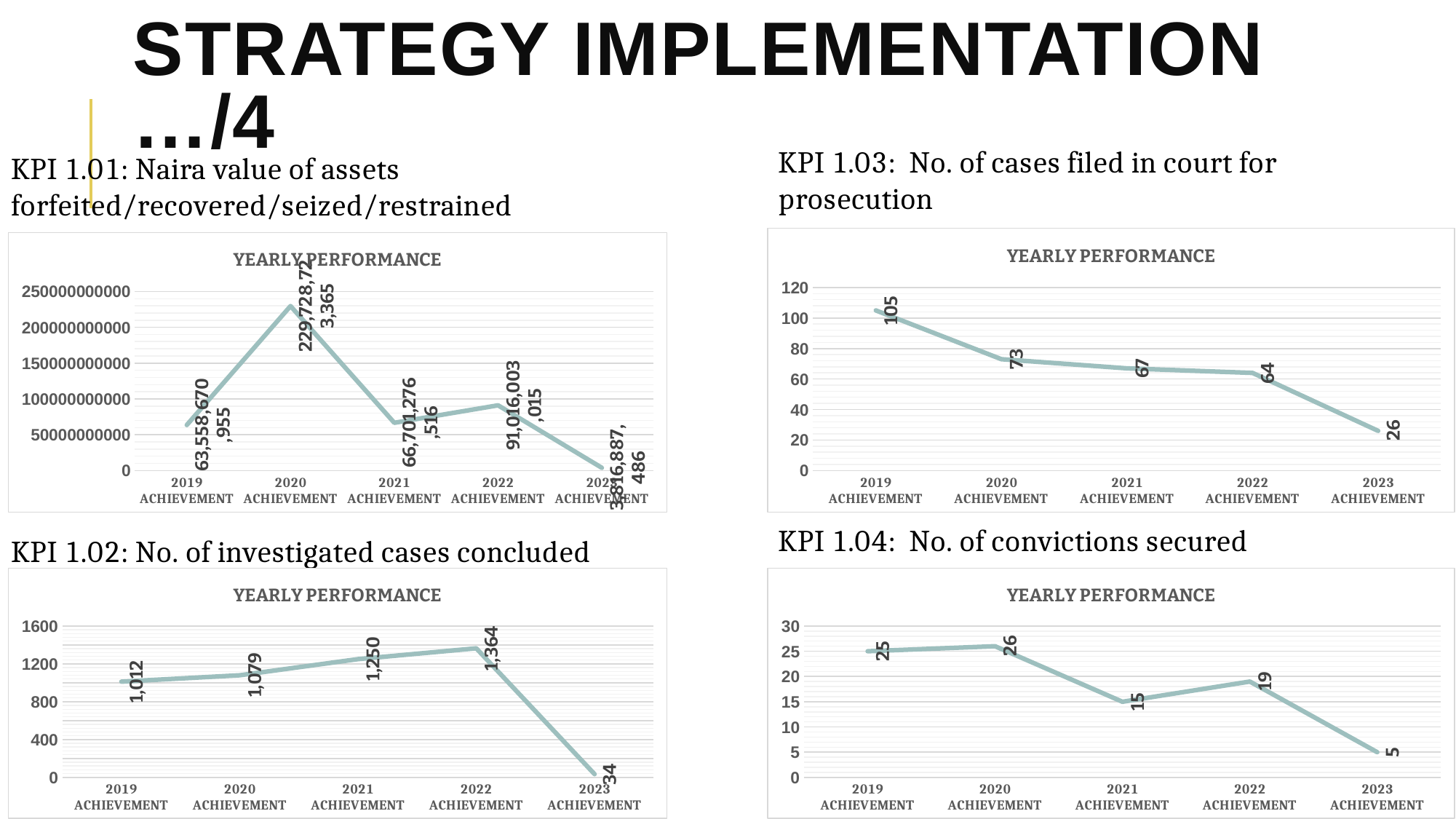

# Strategy implementation …/4
KPI 1.01: Naira value of assets forfeited/recovered/seized/restrained
KPI 1.03:  No. of cases filed in court for prosecution

### Chart: YEARLY PERFORMANCE

| Category |  |
|---|---|
| 2019 ACHIEVEMENT | 105.0 |
| 2020 ACHIEVEMENT | 73.0 |
| 2021 ACHIEVEMENT | 67.0 |
| 2022 ACHIEVEMENT | 64.0 |
| 2023 ACHIEVEMENT | 26.0 |

### Chart: YEARLY PERFORMANCE

| Category |  |
|---|---|
| 2019 ACHIEVEMENT | 63558670954.53999 |
| 2020 ACHIEVEMENT | 229728723364.92 |
| 2021 ACHIEVEMENT | 66701276515.7111 |
| 2022 ACHIEVEMENT | 91016003014.606 |
| 2023 ACHIEVEMENT | 3816887485.75 |
KPI 1.04:  No. of convictions secured

KPI 1.02: No. of investigated cases concluded

### Chart: YEARLY PERFORMANCE

| Category |  |
|---|---|
| 2019 ACHIEVEMENT | 25.0 |
| 2020 ACHIEVEMENT | 26.0 |
| 2021 ACHIEVEMENT | 15.0 |
| 2022 ACHIEVEMENT | 19.0 |
| 2023 ACHIEVEMENT | 5.0 |

### Chart: YEARLY PERFORMANCE

| Category |  |
|---|---|
| 2019 ACHIEVEMENT | 1012.0 |
| 2020 ACHIEVEMENT | 1079.0 |
| 2021 ACHIEVEMENT | 1250.0 |
| 2022 ACHIEVEMENT | 1364.0 |
| 2023 ACHIEVEMENT | 34.0 |
21